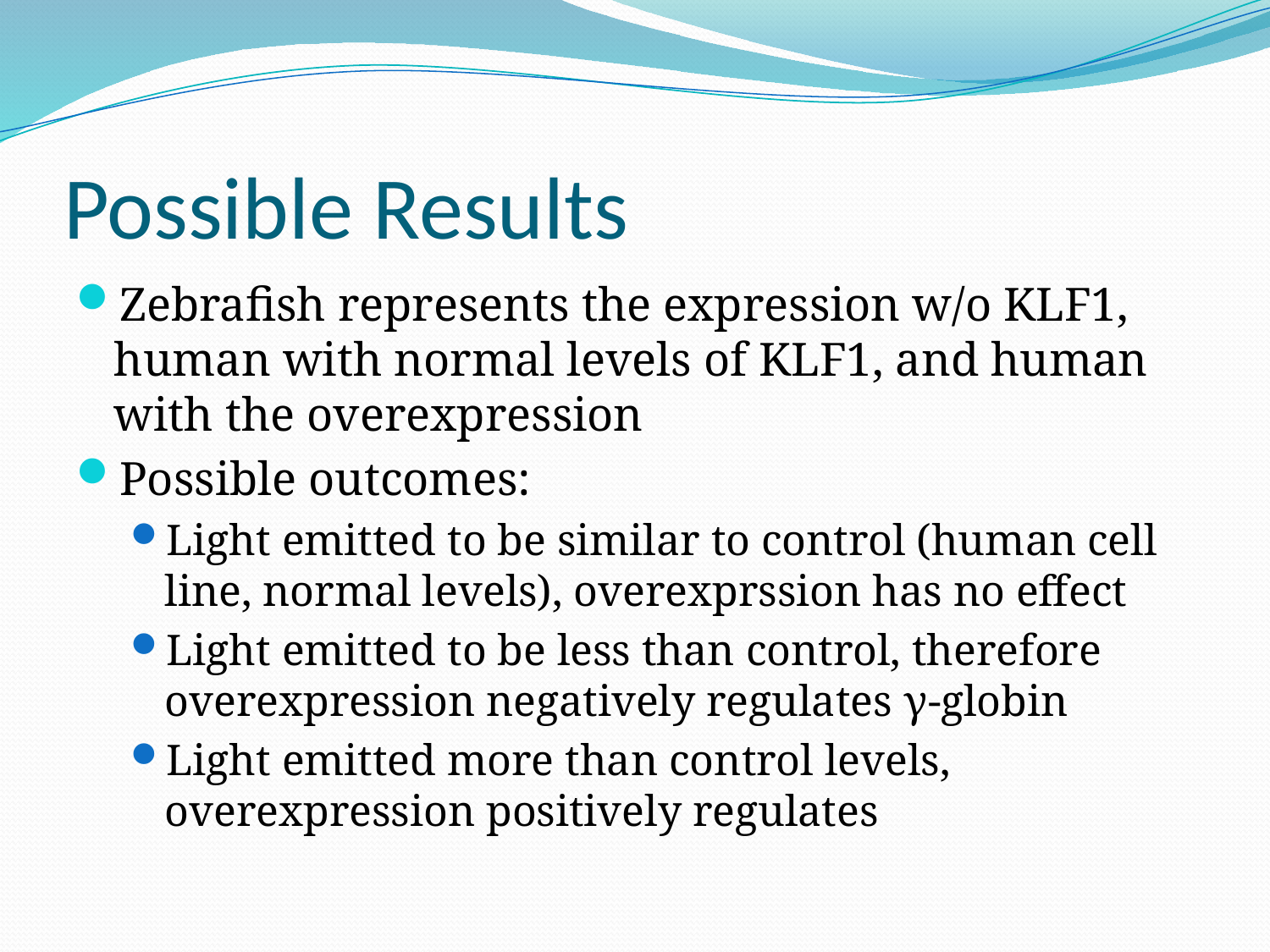

# Possible Results
Zebrafish represents the expression w/o KLF1, human with normal levels of KLF1, and human with the overexpression
Possible outcomes:
Light emitted to be similar to control (human cell line, normal levels), overexprssion has no effect
Light emitted to be less than control, therefore overexpression negatively regulates γ-globin
Light emitted more than control levels, overexpression positively regulates